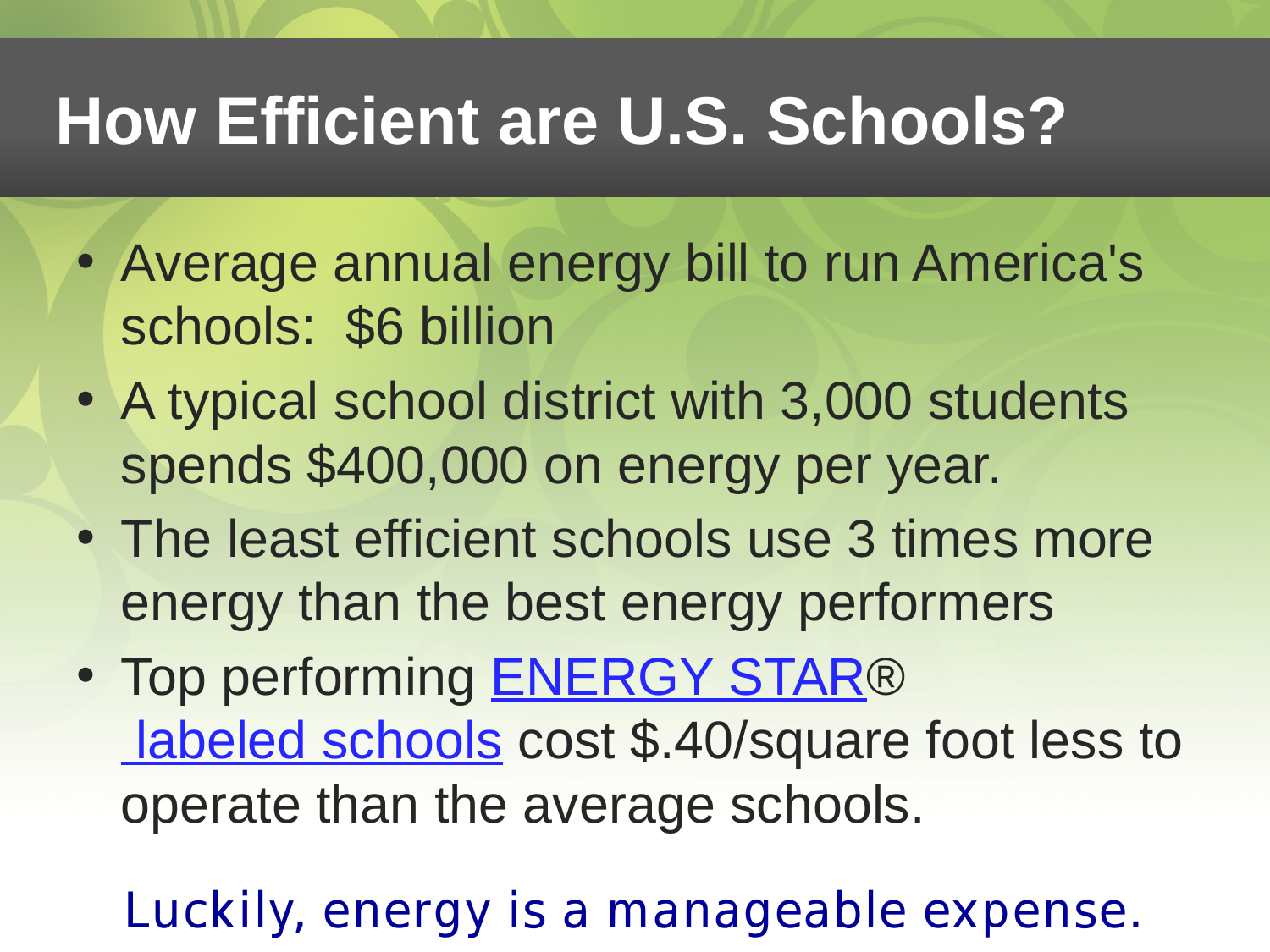

# How Efficient are U.S. Schools?
Average annual energy bill to run America's schools:  $6 billion
A typical school district with 3,000 students spends $400,000 on energy per year.
The least efficient schools use 3 times more energy than the best energy performers
Top performing ENERGY STAR® labeled schools cost $.40/square foot less to operate than the average schools.
Luckily, energy is a manageable expense.